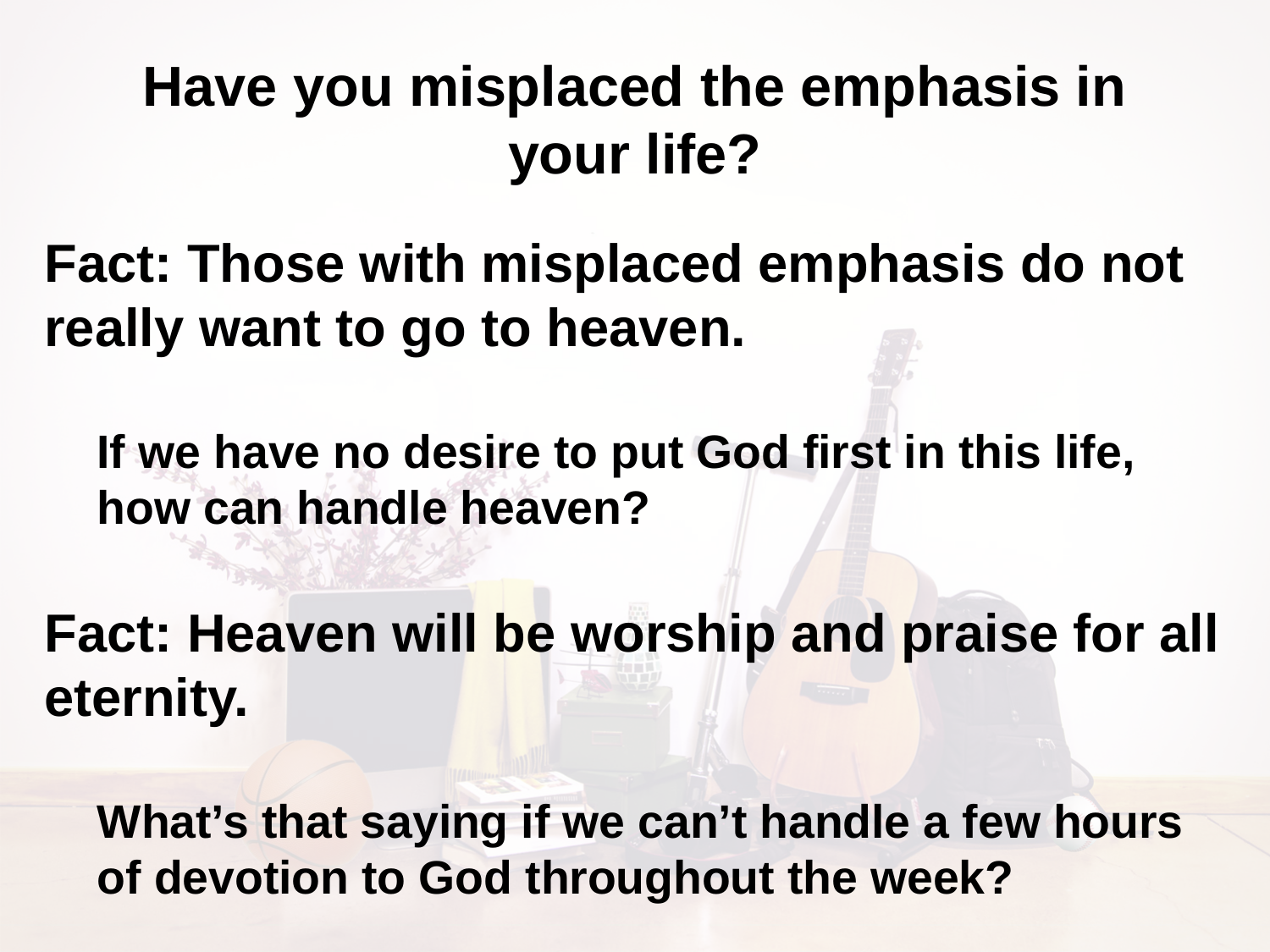

# Have you misplaced the emphasis in your life?
Fact: Those with misplaced emphasis do not really want to go to heaven.

If we have no desire to put God first in this life, how can handle heaven?

Fact: Heaven will be worship and praise for all eternity.

What’s that saying if we can’t handle a few hours of devotion to God throughout the week?